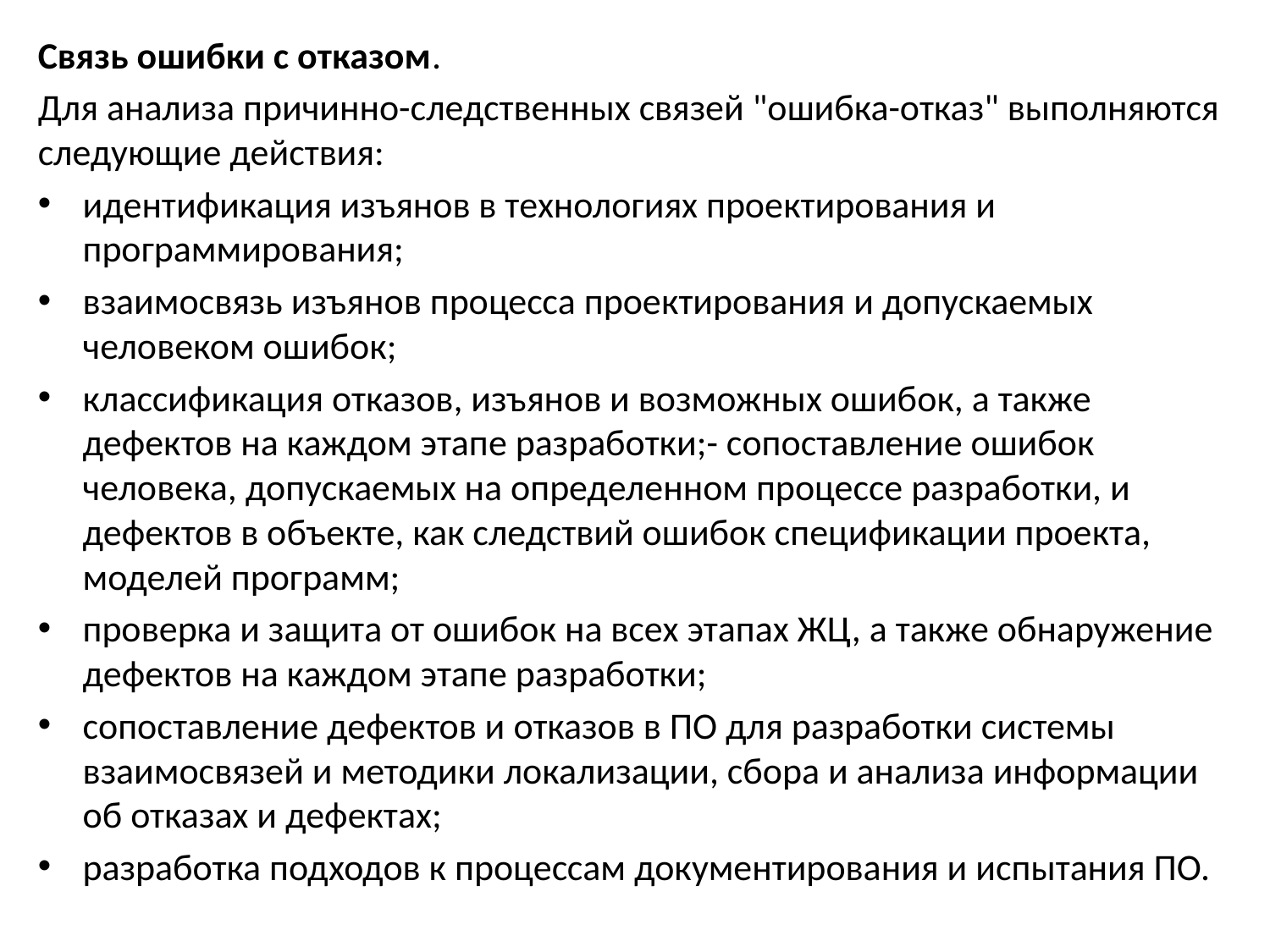

Связь ошибки с отказом.
Для анализа причинно-следственных связей "ошибка-отказ" выполняются следующие действия:
идентификация изъянов в технологиях проектирования и программирования;
взаимосвязь изъянов процесса проектирования и допускаемых человеком ошибок;
классификация отказов, изъянов и возможных ошибок, а также дефектов на каждом этапе разработки;- сопоставление ошибок человека, допускаемых на определенном процессе разработки, и дефектов в объекте, как следствий ошибок спецификации проекта, моделей программ;
проверка и защита от ошибок на всех этапах ЖЦ, а также обнаружение дефектов на каждом этапе разработки;
сопоставление дефектов и отказов в ПО для разработки системы взаимосвязей и методики локализации, сбора и анализа информации об отказах и дефектах;
разработка подходов к процессам документирования и испытания ПО.